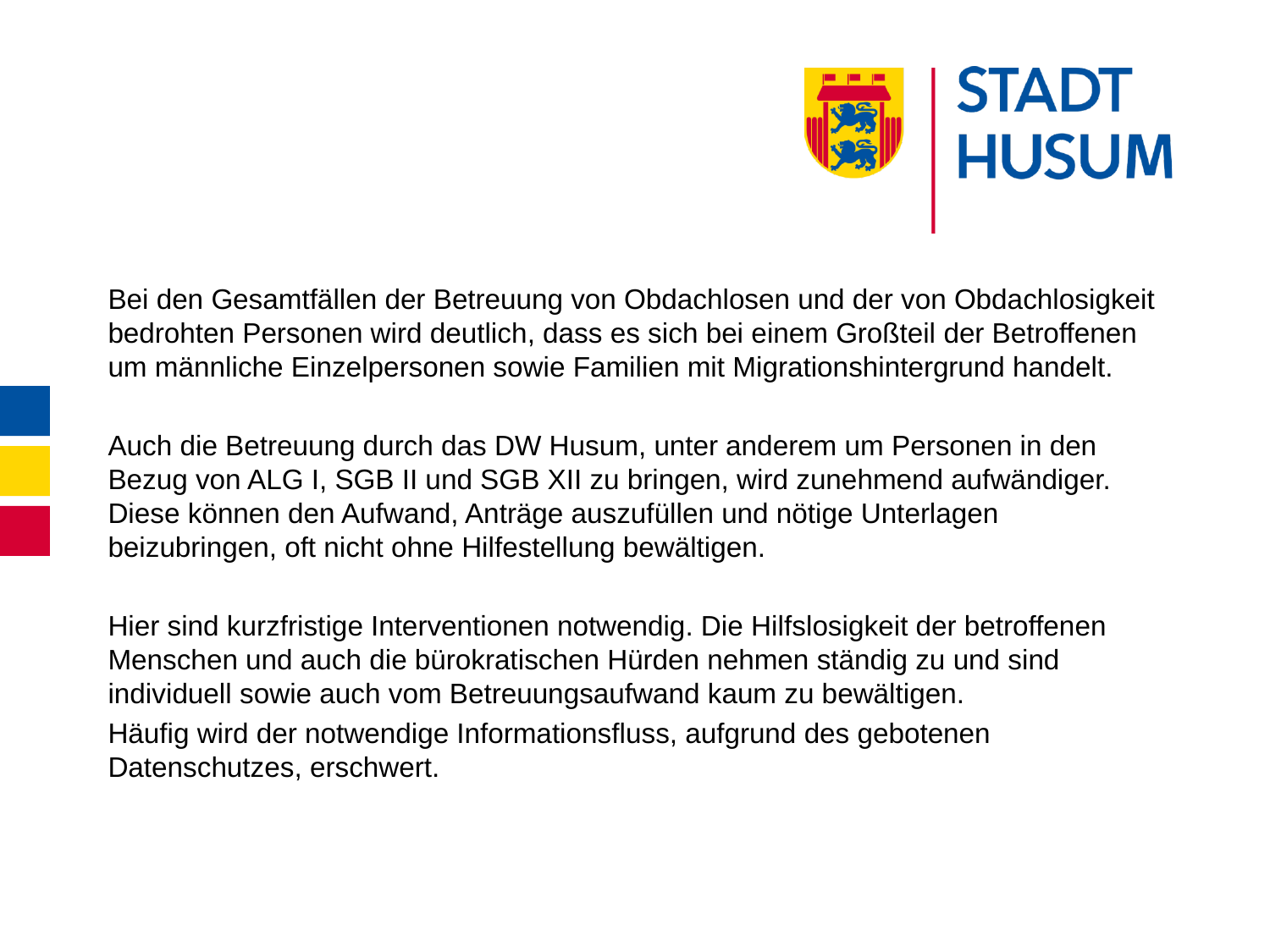

#
Bei den Gesamtfällen der Betreuung von Obdachlosen und der von Obdachlosigkeit bedrohten Personen wird deutlich, dass es sich bei einem Großteil der Betroffenen um männliche Einzelpersonen sowie Familien mit Migrationshintergrund handelt.

Auch die Betreuung durch das DW Husum, unter anderem um Personen in den Bezug von ALG I, SGB II und SGB XII zu bringen, wird zunehmend aufwändiger. Diese können den Aufwand, Anträge auszufüllen und nötige Unterlagen beizubringen, oft nicht ohne Hilfestellung bewältigen.

Hier sind kurzfristige Interventionen notwendig. Die Hilfslosigkeit der betroffenen Menschen und auch die bürokratischen Hürden nehmen ständig zu und sind individuell sowie auch vom Betreuungsaufwand kaum zu bewältigen.
Häufig wird der notwendige Informationsfluss, aufgrund des gebotenen Datenschutzes, erschwert.